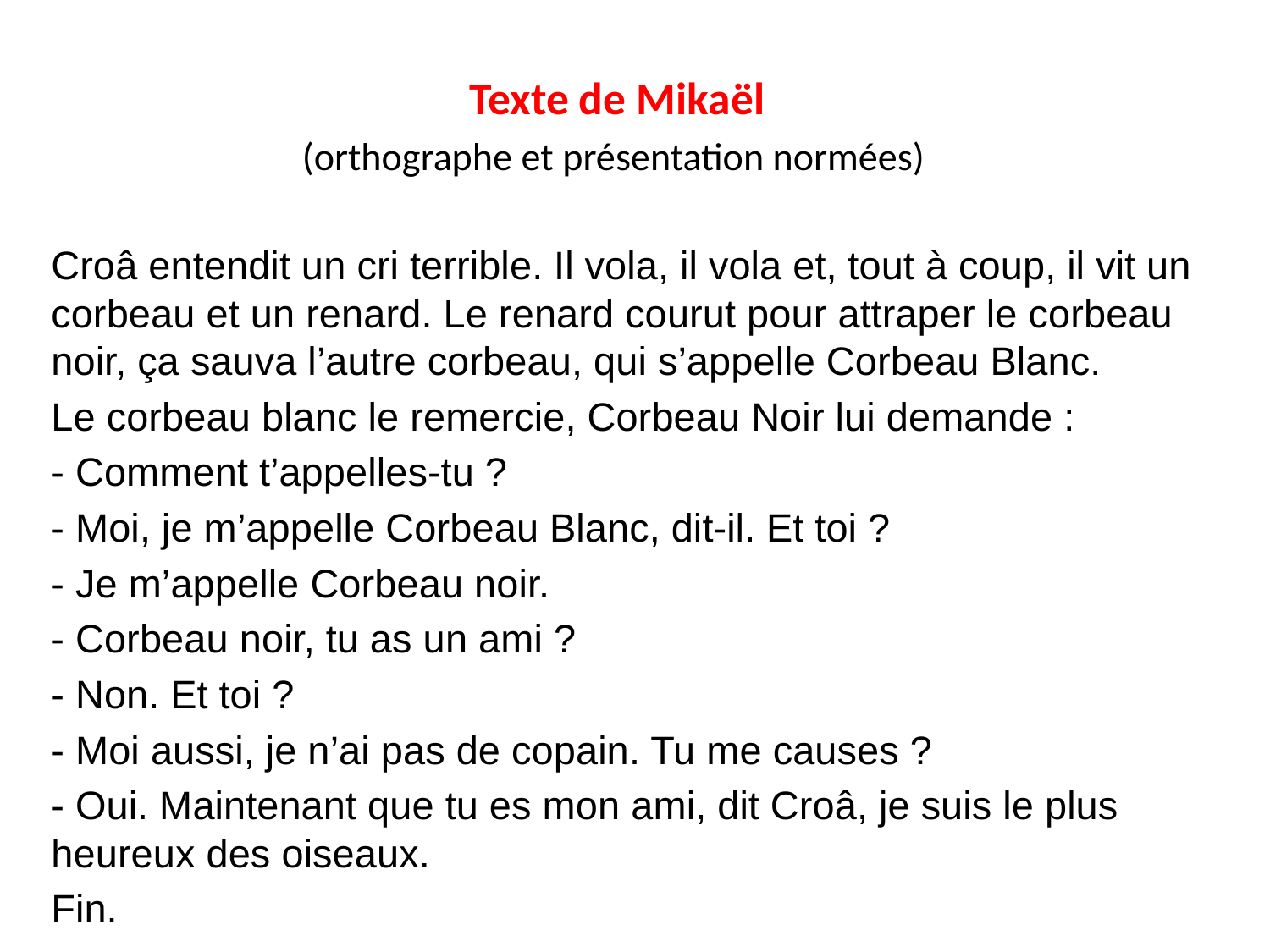

Texte de Mikaël
(orthographe et présentation normées)

Croâ entendit un cri terrible. Il vola, il vola et, tout à coup, il vit un corbeau et un renard. Le renard courut pour attraper le corbeau noir, ça sauva l’autre corbeau, qui s’appelle Corbeau Blanc.
Le corbeau blanc le remercie, Corbeau Noir lui demande :
- Comment t’appelles-tu ?
- Moi, je m’appelle Corbeau Blanc, dit-il. Et toi ?
- Je m’appelle Corbeau noir.
- Corbeau noir, tu as un ami ?
- Non. Et toi ?
- Moi aussi, je n’ai pas de copain. Tu me causes ?
- Oui. Maintenant que tu es mon ami, dit Croâ, je suis le plus heureux des oiseaux.
Fin.

#